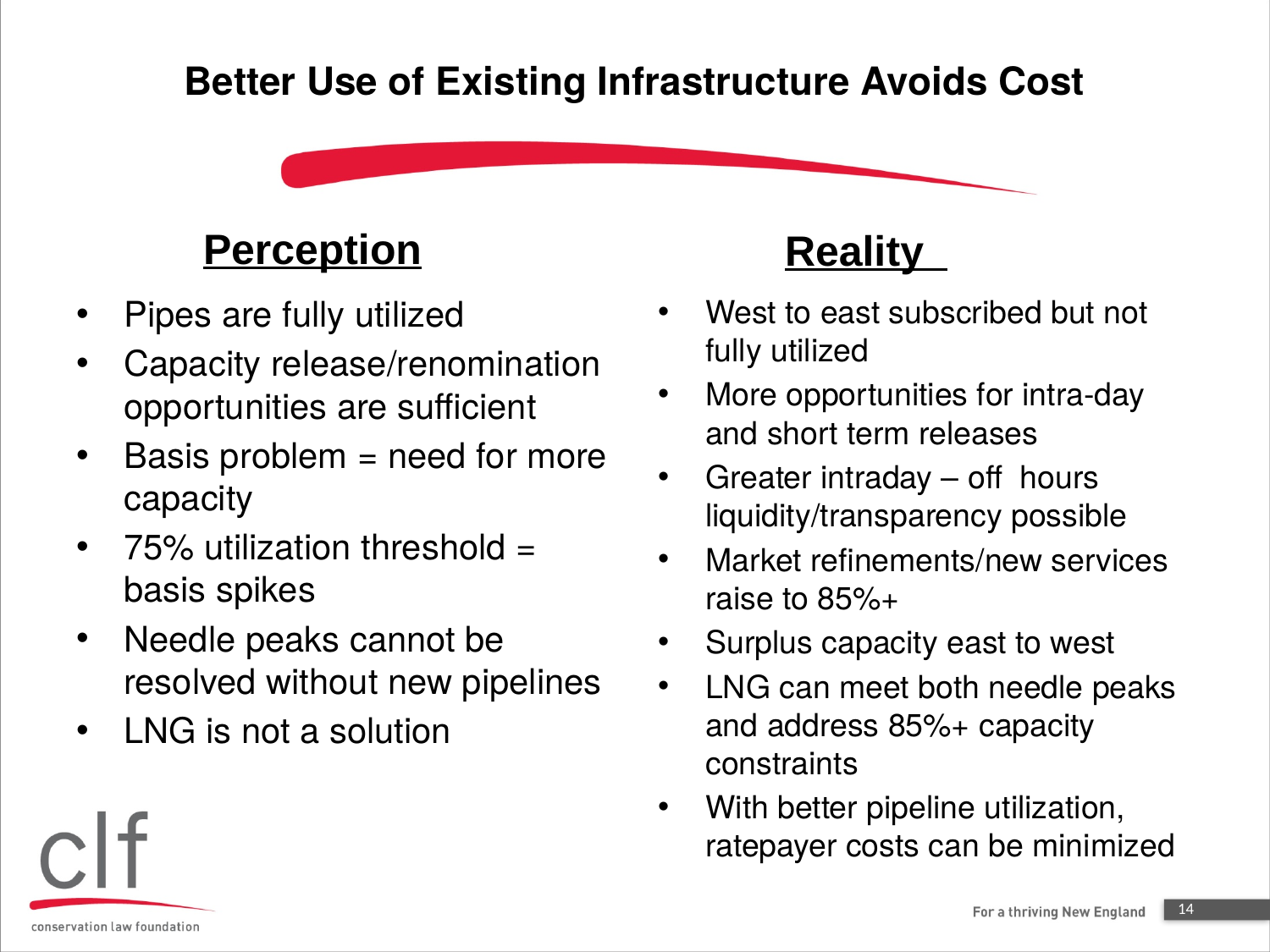

# Better Use of Existing Infrastructure Avoids Cost
	Reality
	Perception
Pipes are fully utilized
Capacity release/renomination opportunities are sufficient
Basis problem = need for more capacity
75% utilization threshold = basis spikes
Needle peaks cannot be resolved without new pipelines
LNG is not a solution

West to east subscribed but not fully utilized
More opportunities for intra-day and short term releases
Greater intraday – off  hours liquidity/transparency possible
Market refinements/new services raise to 85%+
Surplus capacity east to west
LNG can meet both needle peaks  and address 85%+ capacity constraints
With better pipeline utilization, ratepayer costs can be minimized
14